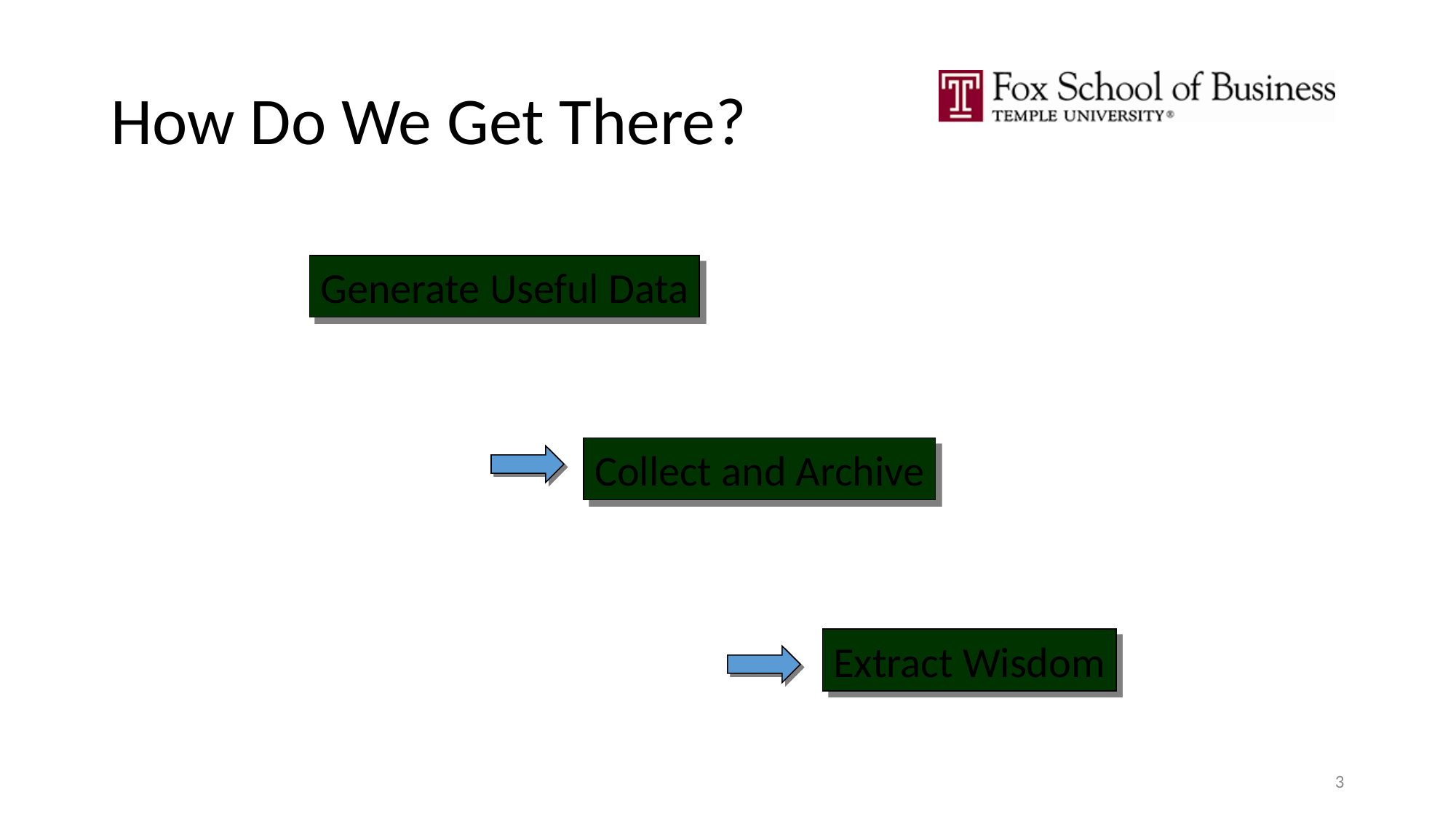

# How Do We Get There?
Generate Useful Data
Collect and Archive

Extract Wisdom

3